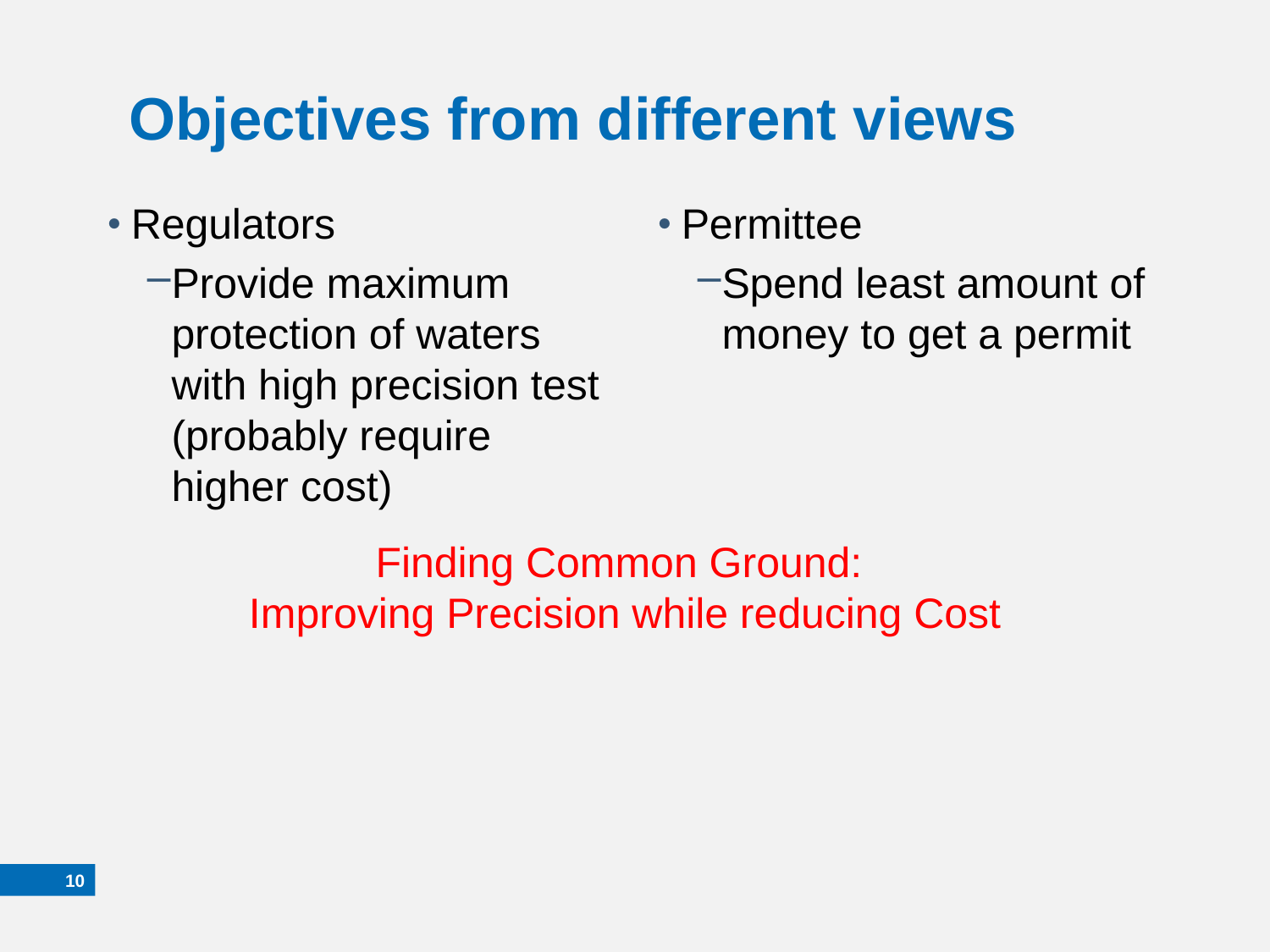

# Objectives from different views
Regulators
Provide maximum protection of waters with high precision test (probably require higher cost)
Permittee
Spend least amount of money to get a permit
Finding Common Ground:
 Improving Precision while reducing Cost
10